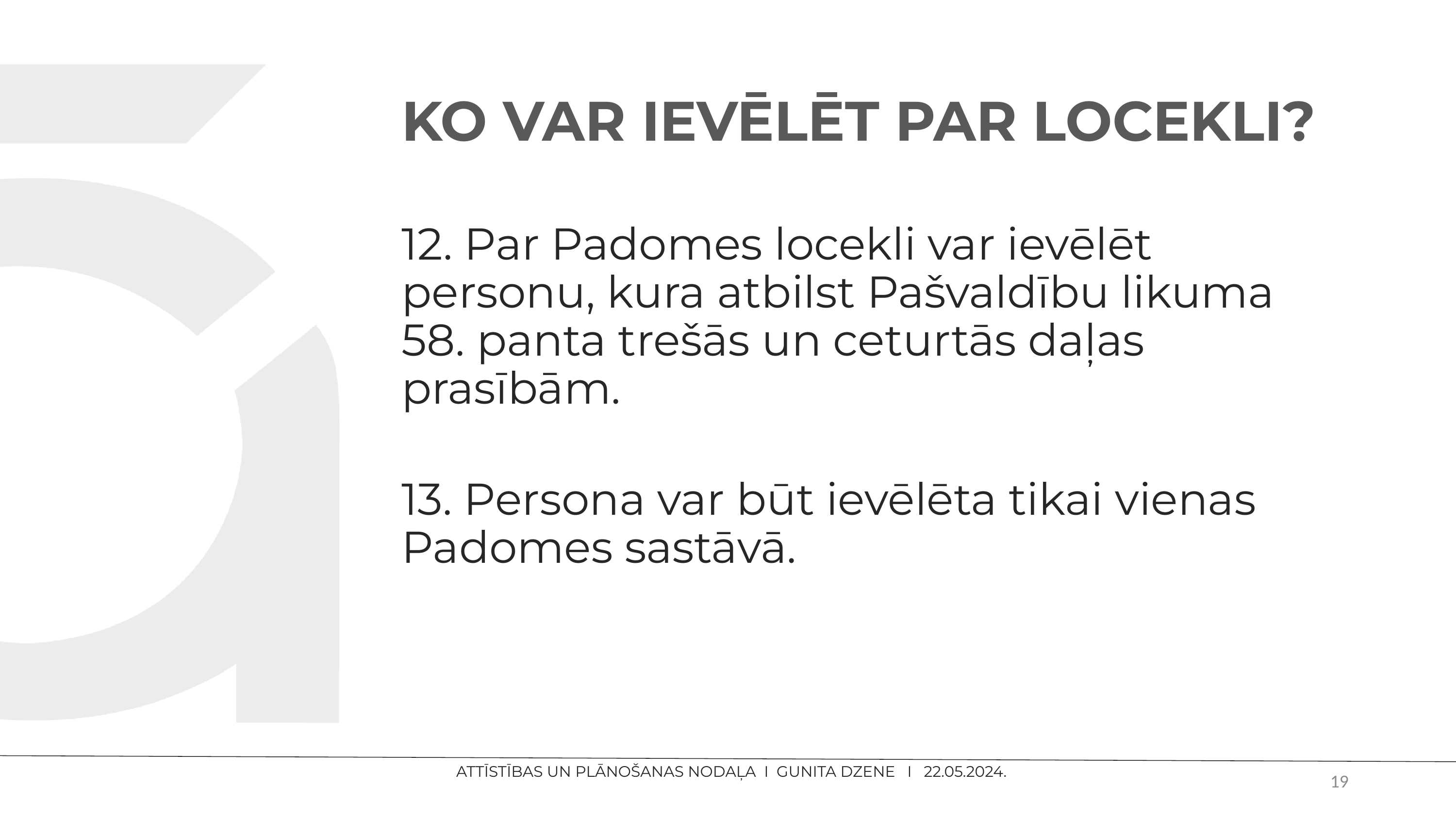

# KO VAR IEVĒLĒT PAR LOCEKLI?
12. Par Padomes locekli var ievēlēt personu, kura atbilst Pašvaldību likuma 58. panta trešās un ceturtās daļas prasībām.
13. Persona var būt ievēlēta tikai vienas Padomes sastāvā.

19
ATTĪSTĪBAS UN PLĀNOŠANAS NODAĻA  I  GUNITA DZENE   I   22.05.2024.